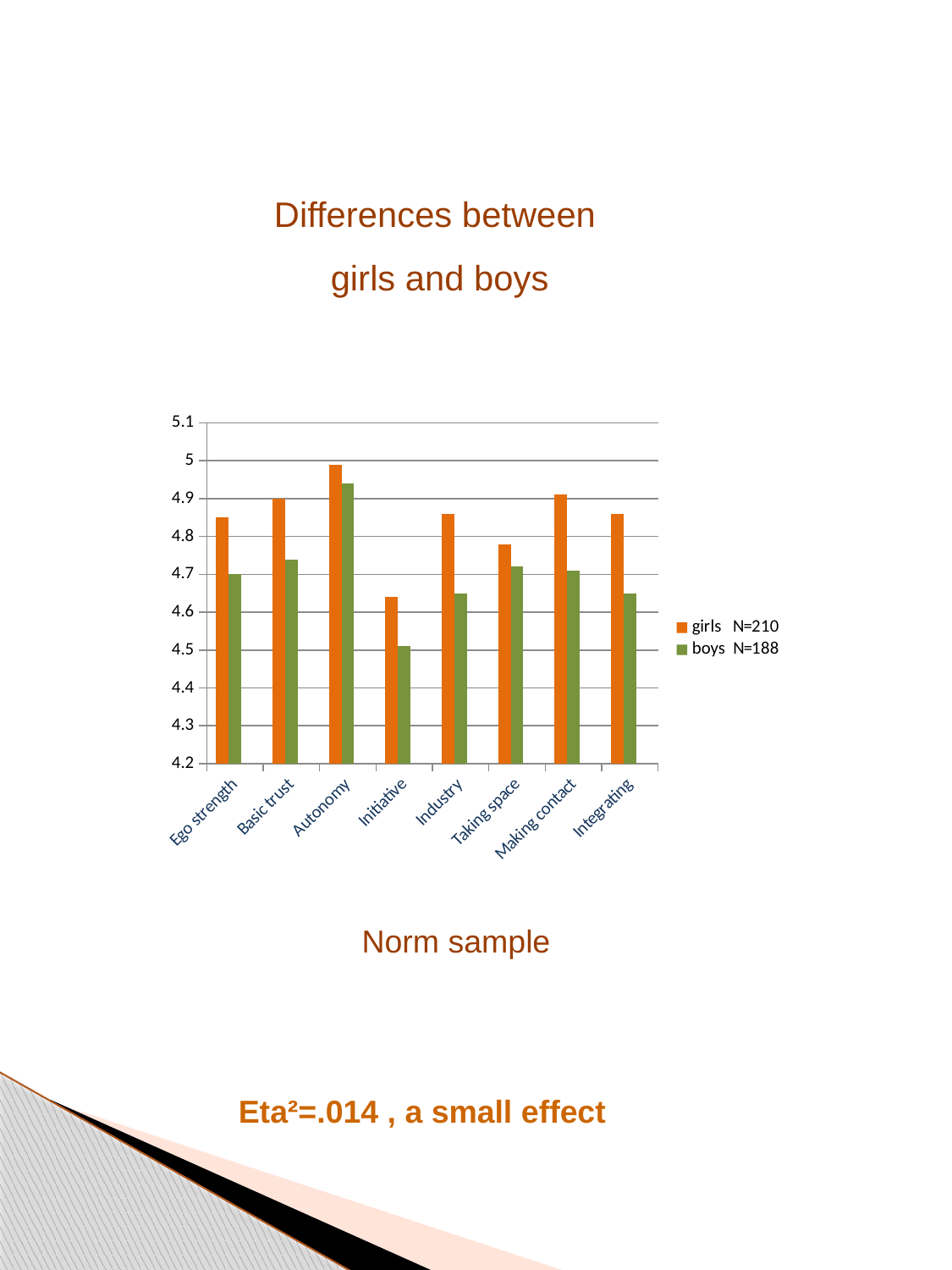

Differences between
girls and boys

### Chart

| Category |  |  | Reeks 3 |
|---|---|---|---|
| Ego strength | 4.85 | 4.7 | None |
| Basic trust | 4.9 | 4.74 | None |
| Autonomy | 4.99 | 4.94 | None |
| Initiative | 4.64 | 4.51 | None |
| Industry | 4.86 | 4.65 | None |
| Taking space | 4.78 | 4.72 | None |
| Making contact | 4.91 | 4.71 | None |
| Integrating | 4.86 | 4.65 | None |
Norm sample

Eta²=.014 , a small effect